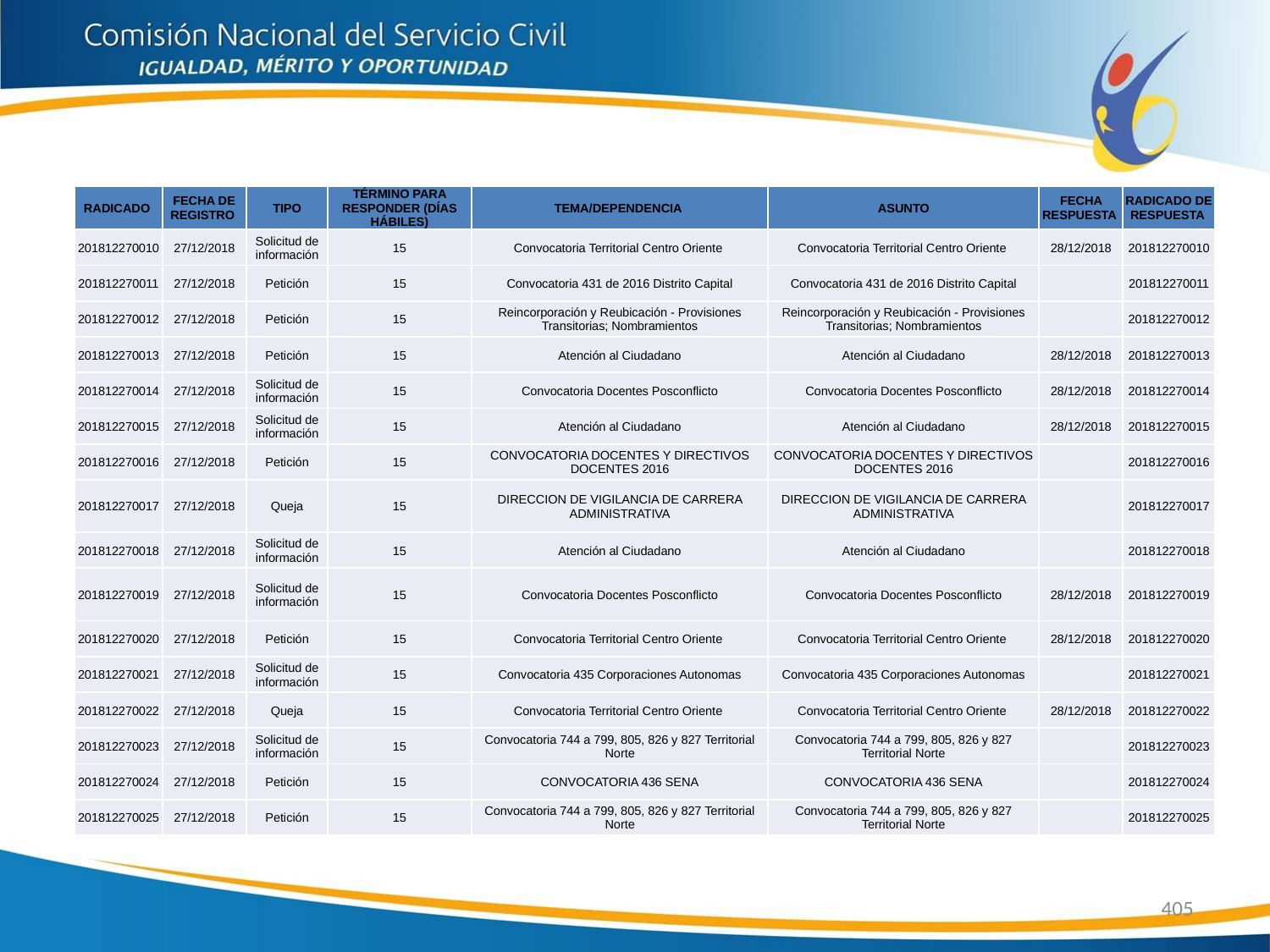

| RADICADO | FECHA DE REGISTRO | TIPO | TÉRMINO PARA RESPONDER (DÍAS HÁBILES) | TEMA/DEPENDENCIA | ASUNTO | FECHA RESPUESTA | RADICADO DE RESPUESTA |
| --- | --- | --- | --- | --- | --- | --- | --- |
| 201812270010 | 27/12/2018 | Solicitud de información | 15 | Convocatoria Territorial Centro Oriente | Convocatoria Territorial Centro Oriente | 28/12/2018 | 201812270010 |
| 201812270011 | 27/12/2018 | Petición | 15 | Convocatoria 431 de 2016 Distrito Capital | Convocatoria 431 de 2016 Distrito Capital |  | 201812270011 |
| 201812270012 | 27/12/2018 | Petición | 15 | Reincorporación y Reubicación - Provisiones Transitorias; Nombramientos | Reincorporación y Reubicación - Provisiones Transitorias; Nombramientos |  | 201812270012 |
| 201812270013 | 27/12/2018 | Petición | 15 | Atención al Ciudadano | Atención al Ciudadano | 28/12/2018 | 201812270013 |
| 201812270014 | 27/12/2018 | Solicitud de información | 15 | Convocatoria Docentes Posconflicto | Convocatoria Docentes Posconflicto | 28/12/2018 | 201812270014 |
| 201812270015 | 27/12/2018 | Solicitud de información | 15 | Atención al Ciudadano | Atención al Ciudadano | 28/12/2018 | 201812270015 |
| 201812270016 | 27/12/2018 | Petición | 15 | CONVOCATORIA DOCENTES Y DIRECTIVOS DOCENTES 2016 | CONVOCATORIA DOCENTES Y DIRECTIVOS DOCENTES 2016 |  | 201812270016 |
| 201812270017 | 27/12/2018 | Queja | 15 | DIRECCION DE VIGILANCIA DE CARRERA ADMINISTRATIVA | DIRECCION DE VIGILANCIA DE CARRERA ADMINISTRATIVA |  | 201812270017 |
| 201812270018 | 27/12/2018 | Solicitud de información | 15 | Atención al Ciudadano | Atención al Ciudadano |  | 201812270018 |
| 201812270019 | 27/12/2018 | Solicitud de información | 15 | Convocatoria Docentes Posconflicto | Convocatoria Docentes Posconflicto | 28/12/2018 | 201812270019 |
| 201812270020 | 27/12/2018 | Petición | 15 | Convocatoria Territorial Centro Oriente | Convocatoria Territorial Centro Oriente | 28/12/2018 | 201812270020 |
| 201812270021 | 27/12/2018 | Solicitud de información | 15 | Convocatoria 435 Corporaciones Autonomas | Convocatoria 435 Corporaciones Autonomas |  | 201812270021 |
| 201812270022 | 27/12/2018 | Queja | 15 | Convocatoria Territorial Centro Oriente | Convocatoria Territorial Centro Oriente | 28/12/2018 | 201812270022 |
| 201812270023 | 27/12/2018 | Solicitud de información | 15 | Convocatoria 744 a 799, 805, 826 y 827 Territorial Norte | Convocatoria 744 a 799, 805, 826 y 827 Territorial Norte |  | 201812270023 |
| 201812270024 | 27/12/2018 | Petición | 15 | CONVOCATORIA 436 SENA | CONVOCATORIA 436 SENA |  | 201812270024 |
| 201812270025 | 27/12/2018 | Petición | 15 | Convocatoria 744 a 799, 805, 826 y 827 Territorial Norte | Convocatoria 744 a 799, 805, 826 y 827 Territorial Norte |  | 201812270025 |
405